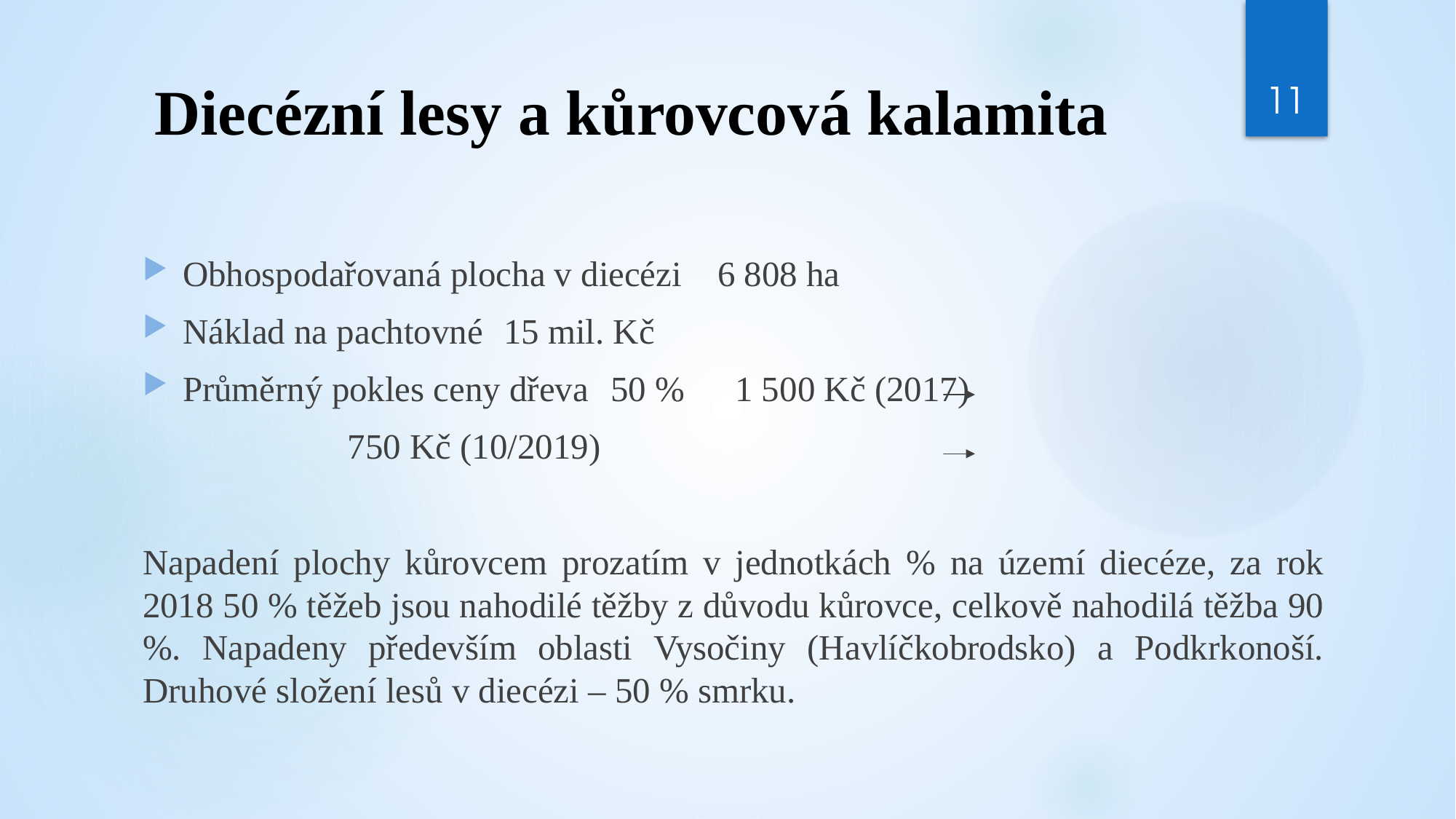

11
# Diecézní lesy a kůrovcová kalamita
Obhospodařovaná plocha v diecézi			6 808 ha
Náklad na pachtovné							15 mil. Kč
Průměrný pokles ceny dřeva					50 %  	  1 500 Kč (2017)
														           750 Kč (10/2019)

Napadení plochy kůrovcem prozatím v jednotkách % na území diecéze, za rok 2018 50 % těžeb jsou nahodilé těžby z důvodu kůrovce, celkově nahodilá těžba 90 %. Napadeny především oblasti Vysočiny (Havlíčkobrodsko) a Podkrkonoší. Druhové složení lesů v diecézi – 50 % smrku.